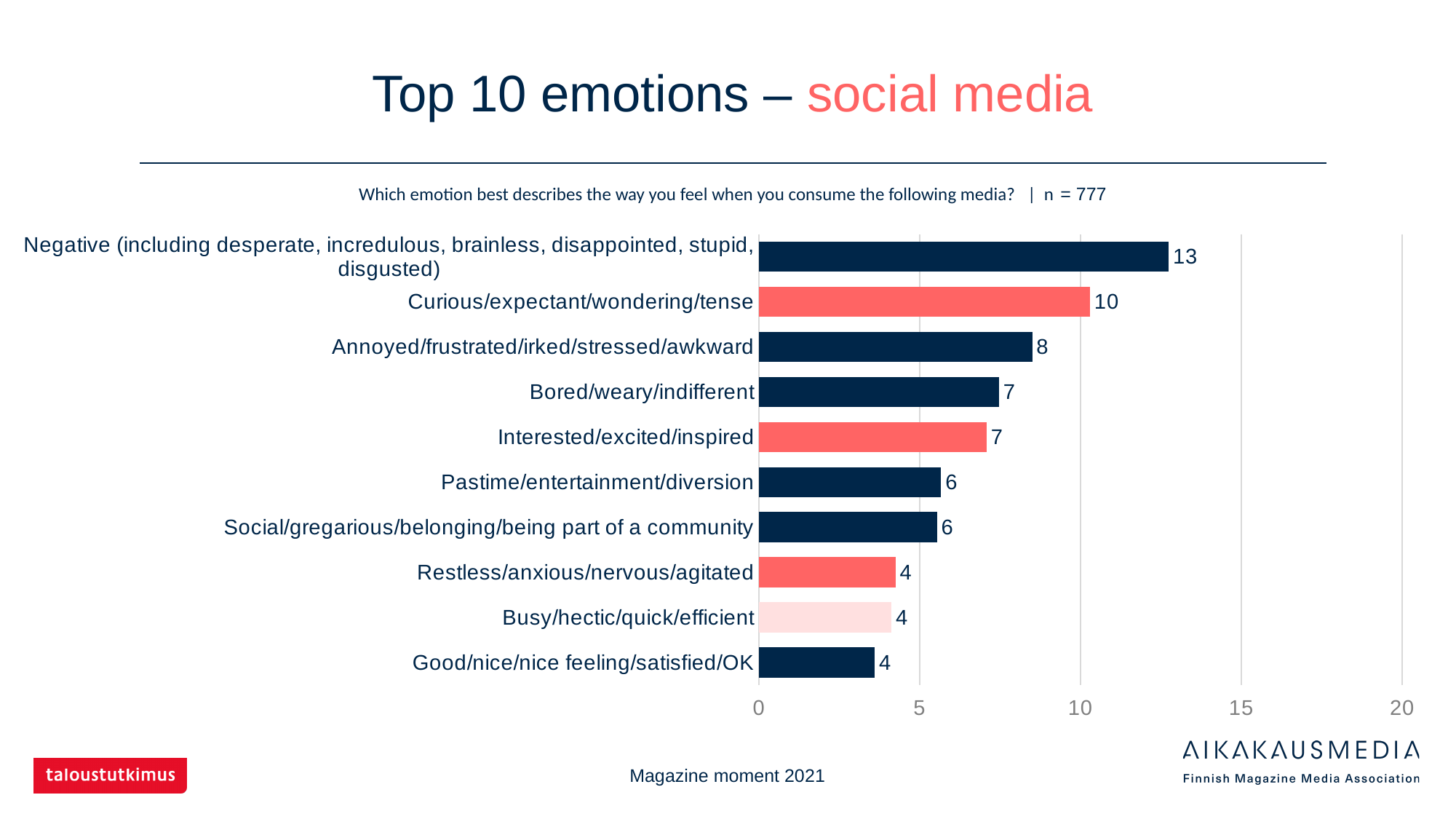

# Top 10 emotions – social media
Which emotion best describes the way you feel when you consume the following media?   |  n = 777

### Chart

| Category | Respondents, n=777 |
|---|---|
| Negative (including desperate, incredulous, brainless, disappointed, stupid, disgusted) | 12.74131 |
| Curious/expectant/wondering/tense | 10.29601 |
| Annoyed/frustrated/irked/stressed/awkward | 8.49421 |
| Bored/weary/indifferent | 7.46461 |
| Interested/excited/inspired | 7.07851 |
| Pastime/entertainment/diversion | 5.66281 |
| Social/gregarious/belonging/being part of a community | 5.53411 |
| Restless/anxious/nervous/agitated | 4.2471 |
| Busy/hectic/quick/efficient | 4.1184 |
| Good/nice/nice feeling/satisfied/OK | 3.6036 |